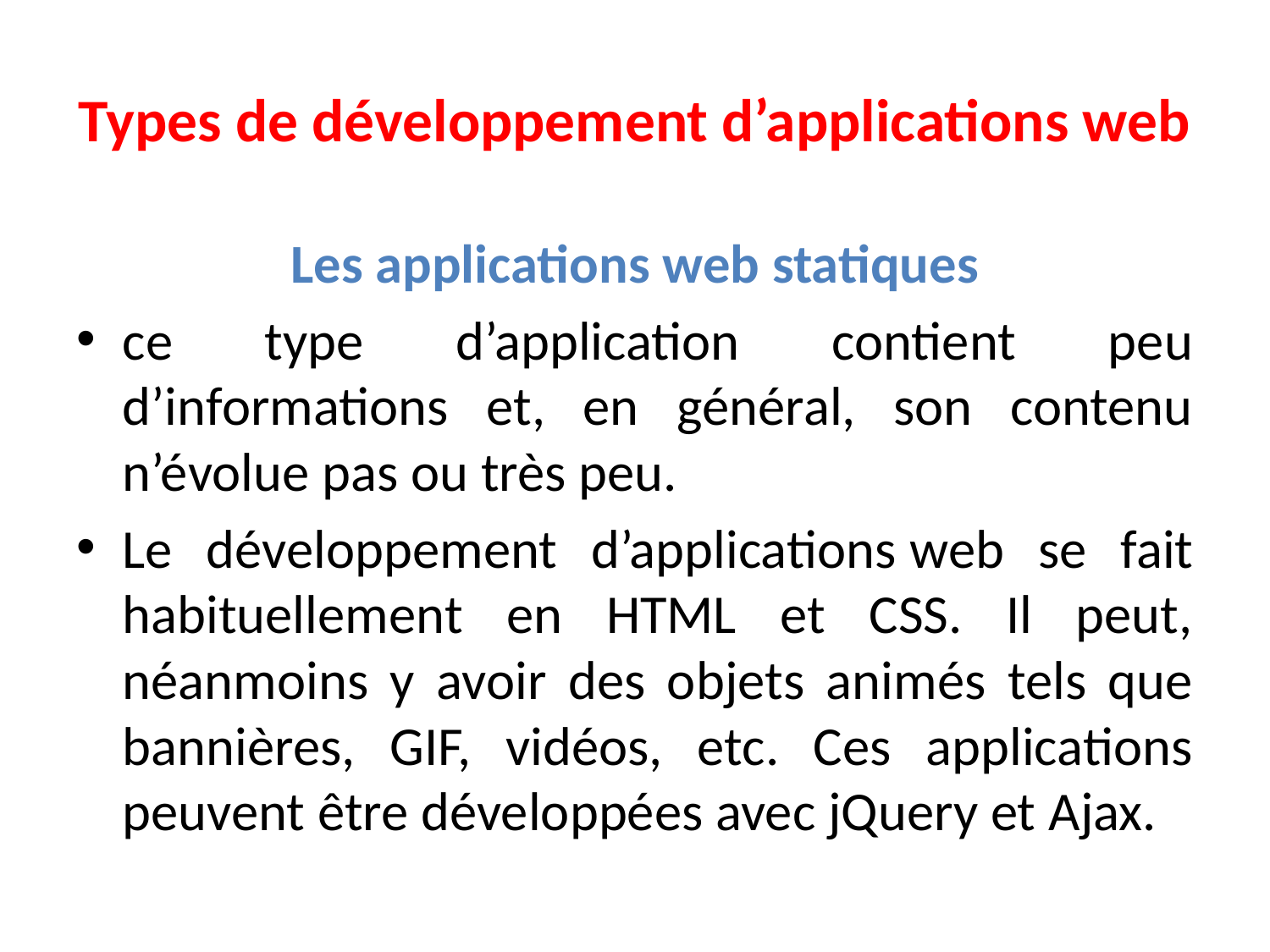

# Types de développement d’applications web
Les applications web statiques
ce type d’application contient peu d’informations et, en général, son contenu n’évolue pas ou très peu.
Le développement d’applications web se fait habituellement en HTML et CSS. Il peut, néanmoins y avoir des objets animés tels que bannières, GIF, vidéos, etc. Ces applications peuvent être développées avec jQuery et Ajax.